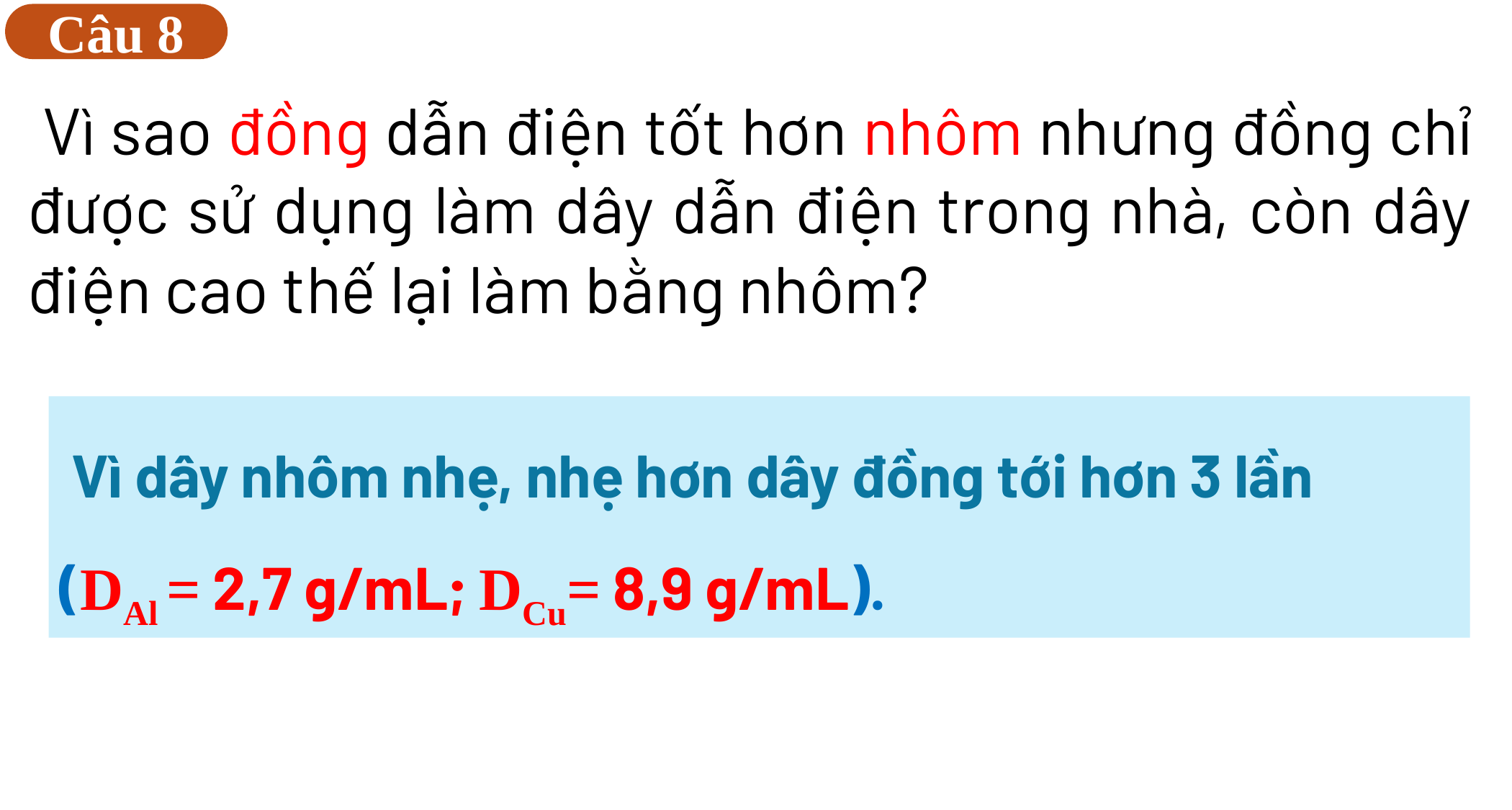

Câu 8
 Vì sao đồng dẫn điện tốt hơn nhôm nhưng đồng chỉ được sử dụng làm dây dẫn điện trong nhà, còn dây điện cao thế lại làm bằng nhôm?
 Vì dây nhôm nhẹ, nhẹ hơn dây đồng tới hơn 3 lần
(DAl = 2,7 g/mL; DCu= 8,9 g/mL).